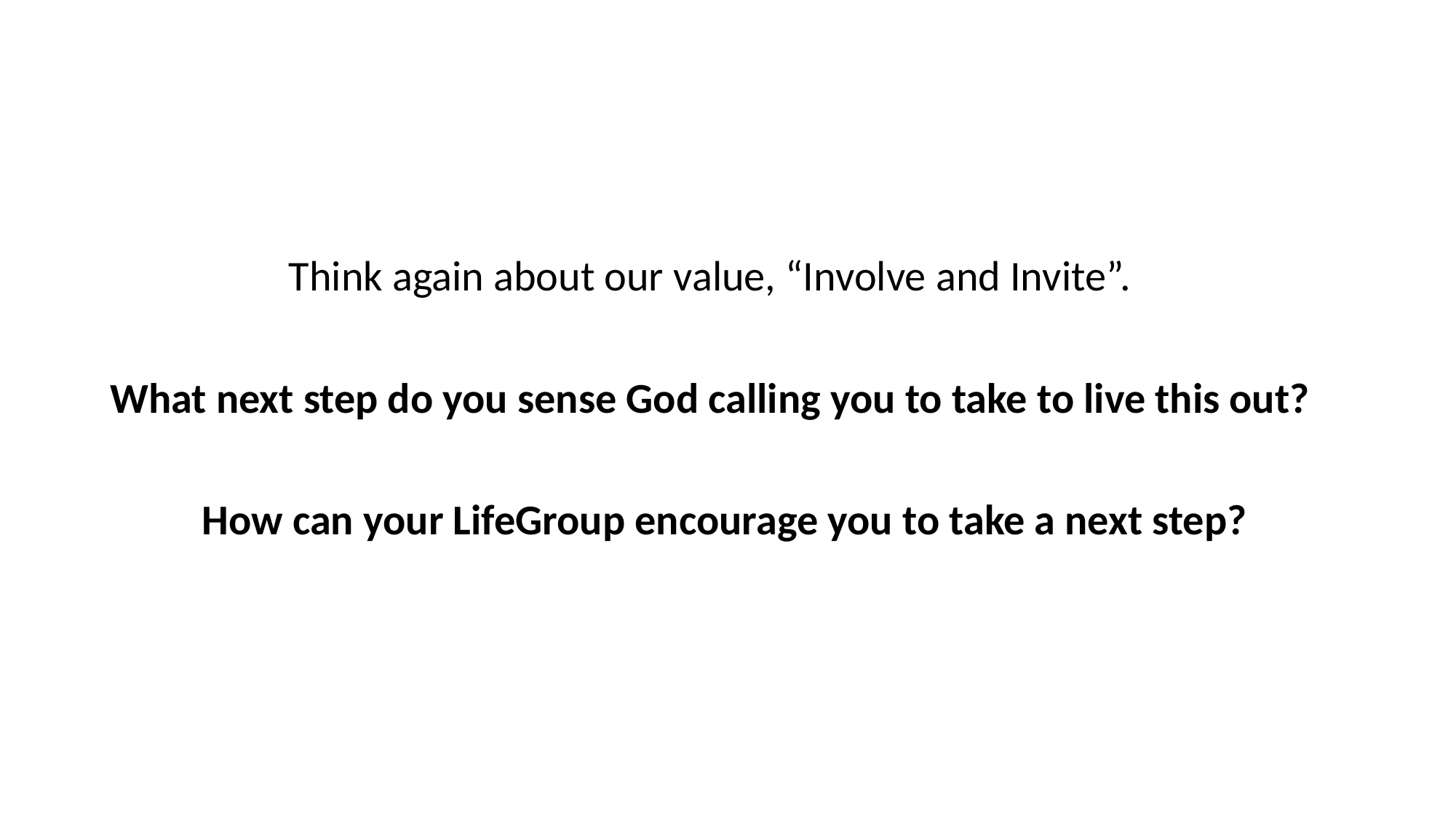

Think again about our value, “Involve and Invite”.

What next step do you sense God calling you to take to live this out?

How can your LifeGroup encourage you to take a next step?